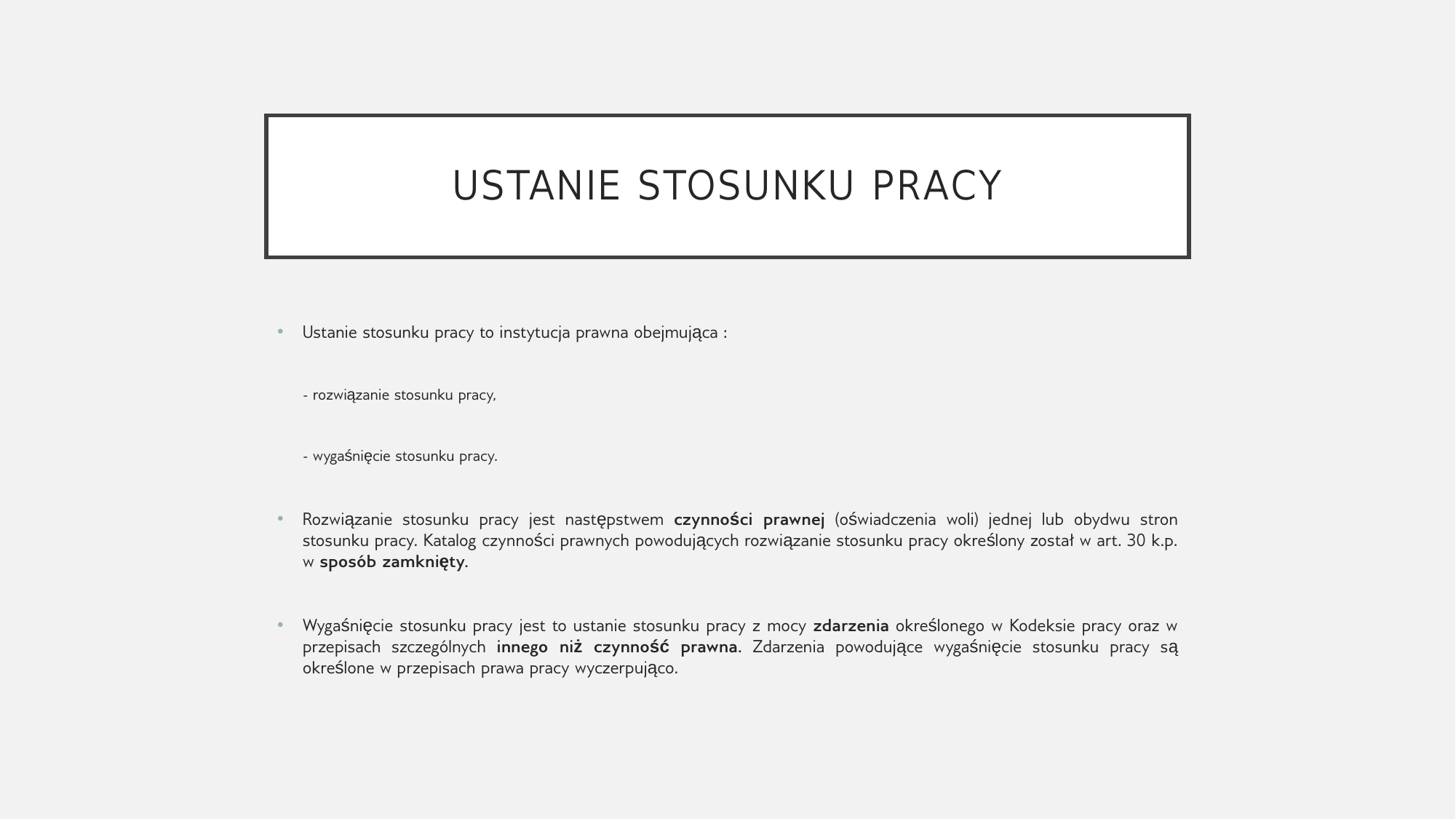

# Ustanie stosunku pracy
Ustanie stosunku pracy to instytucja prawna obejmująca :

- rozwiązanie stosunku pracy,

- wygaśnięcie stosunku pracy.

Rozwiązanie stosunku pracy jest następstwem czynności prawnej (oświadczenia woli) jednej lub obydwu stron stosunku pracy. Katalog czynności prawnych powodujących rozwiązanie stosunku pracy określony został w art. 30 k.p. w sposób zamknięty.

Wygaśnięcie stosunku pracy jest to ustanie stosunku pracy z mocy zdarzenia określonego w Kodeksie pracy oraz w przepisach szczególnych innego niż czynność prawna. Zdarzenia powodujące wygaśnięcie stosunku pracy są określone w przepisach prawa pracy wyczerpująco.